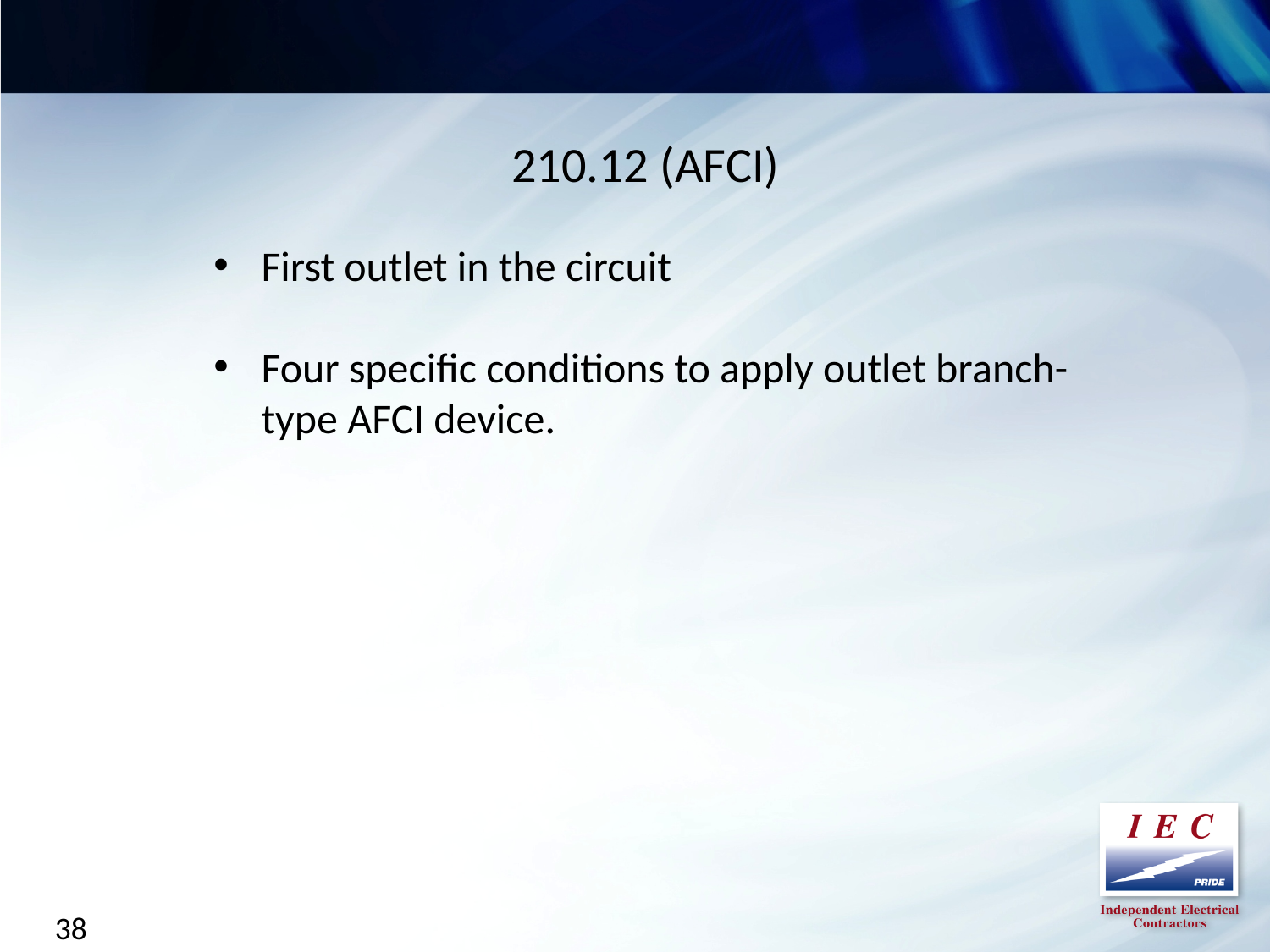

210.12 (AFCI)
First outlet in the circuit

Four specific conditions to apply outlet branch-type AFCI device.
38